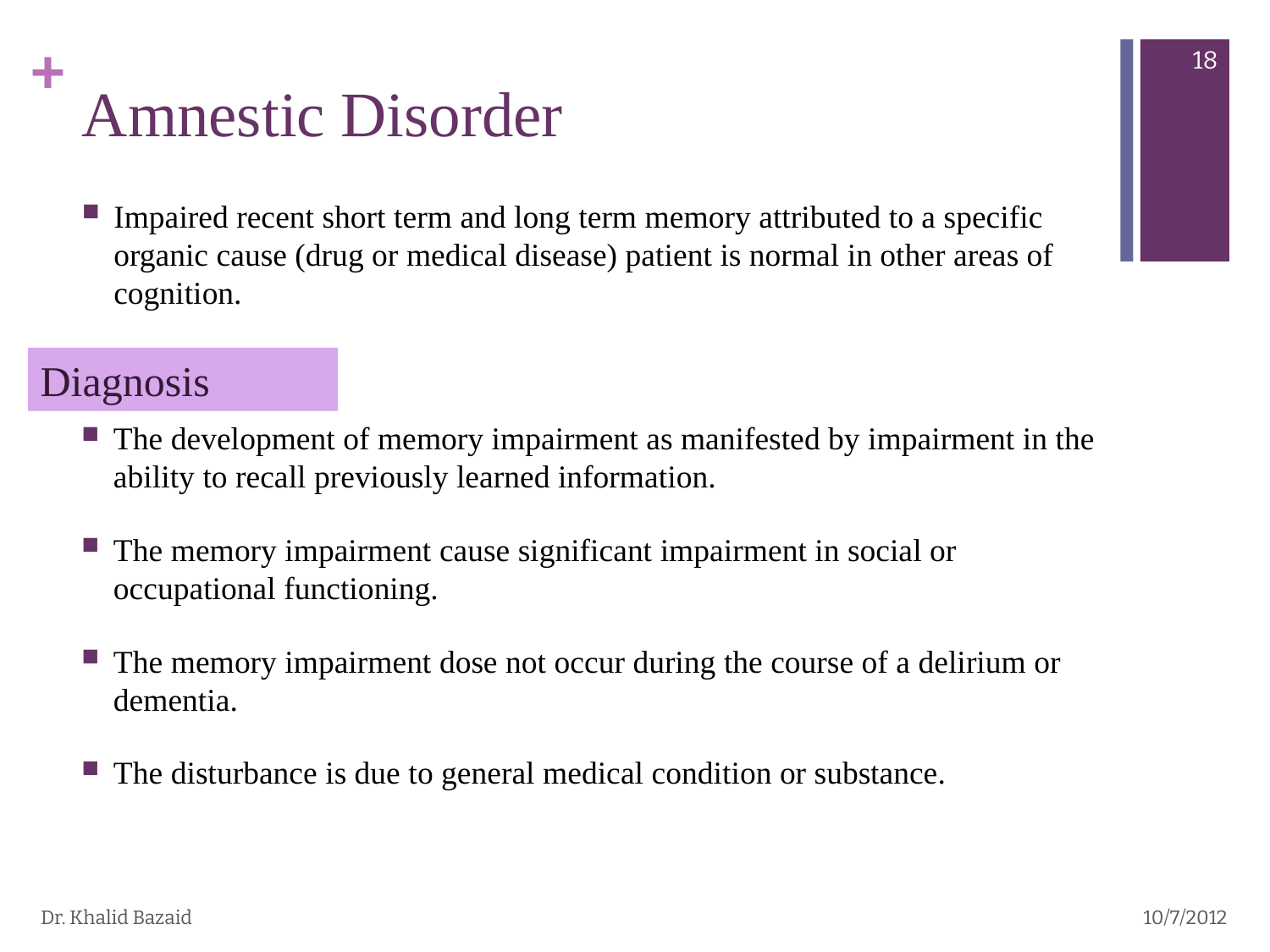

18
# Amnestic Disorder
Impaired recent short term and long term memory attributed to a specific organic cause (drug or medical disease) patient is normal in other areas of cognition.
Diagnosis
The development of memory impairment as manifested by impairment in the ability to recall previously learned information.
The memory impairment cause significant impairment in social or occupational functioning.
The memory impairment dose not occur during the course of a delirium or dementia.
The disturbance is due to general medical condition or substance.
Dr. Khalid Bazaid
10/7/2012